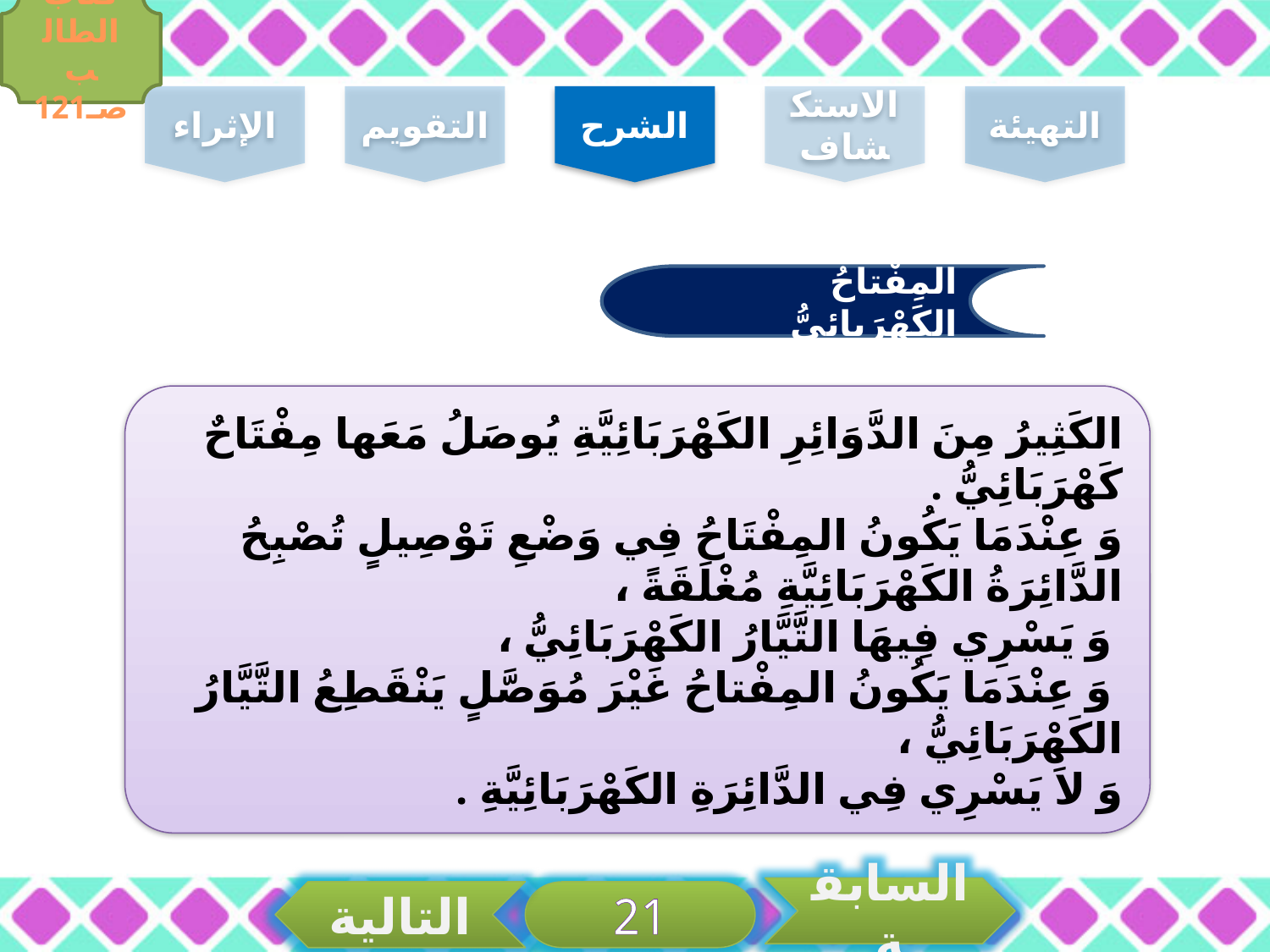

كتاب الطالب صـ121
الإثراء
التقويم
الشرح
الاستكشاف
التهيئة
المِفْتاحُ الكَهْرَبائيُّ
الكَثِيرُ مِنَ الدَّوَائِرِ الكَهْرَبَائِيَّةِ يُوصَلُ مَعَها مِفْتَاحٌ كَهْرَبَائِيُّ .
وَ عِنْدَمَا يَكُونُ المِفْتَاحُ فِي وَضْعِ تَوْصِيلٍ تُصْبِحُ الدَّائِرَةُ الكَهْرَبَائِيَّةِ مُغْلَقَةً ،
 وَ يَسْرِي فِيهَا التَّيَّارُ الكَهْرَبَائِيُّ ،
 وَ عِنْدَمَا يَكُونُ المِفْتاحُ غَيْرَ مُوَصَّلٍ يَنْقَطِعُ التَّيَّارُ الكَهْرَبَائِيُّ ،
وَ لاَ يَسْرِي فِي الدَّائِرَةِ الكَهْرَبَائِيَّةِ .

السابقة

التالية

21